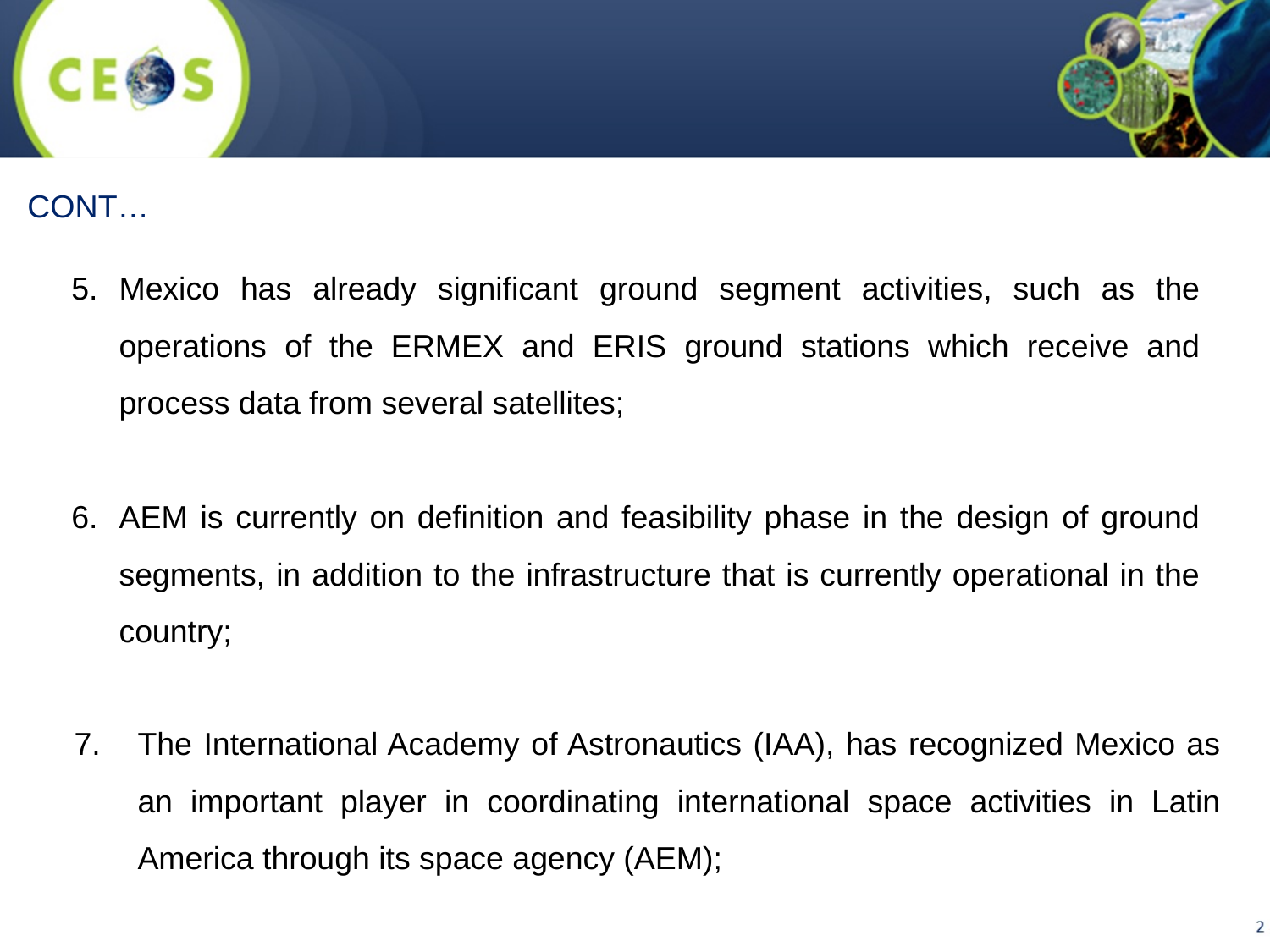

CONT…
Mexico has already significant ground segment activities, such as the operations of the ERMEX and ERIS ground stations which receive and process data from several satellites;

AEM is currently on definition and feasibility phase in the design of ground segments, in addition to the infrastructure that is currently operational in the country;

The International Academy of Astronautics (IAA), has recognized Mexico as an important player in coordinating international space activities in Latin America through its space agency (AEM);